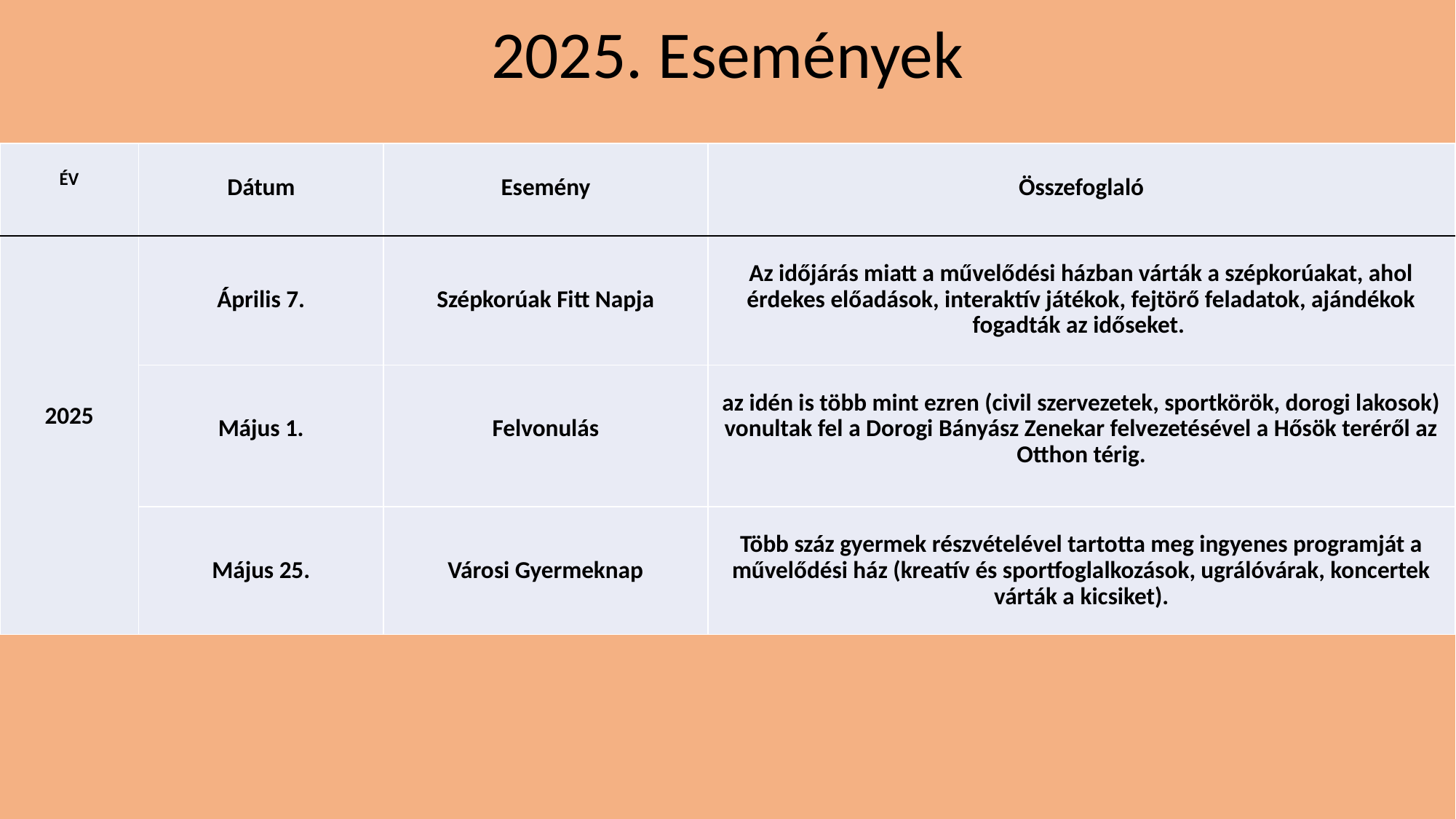

# 2025. Események
| ÉV | Dátum | Esemény | Összefoglaló |
| --- | --- | --- | --- |
| 2025 | Április 7. | Szépkorúak Fitt Napja | Az időjárás miatt a művelődési házban várták a szépkorúakat, ahol érdekes előadások, interaktív játékok, fejtörő feladatok, ajándékok fogadták az időseket. |
|  | Május 1. | Felvonulás | az idén is több mint ezren (civil szervezetek, sportkörök, dorogi lakosok) vonultak fel a Dorogi Bányász Zenekar felvezetésével a Hősök teréről az Otthon térig. |
|  | Május 25. | Városi Gyermeknap | Több száz gyermek részvételével tartotta meg ingyenes programját a művelődési ház (kreatív és sportfoglalkozások, ugrálóvárak, koncertek várták a kicsiket). |